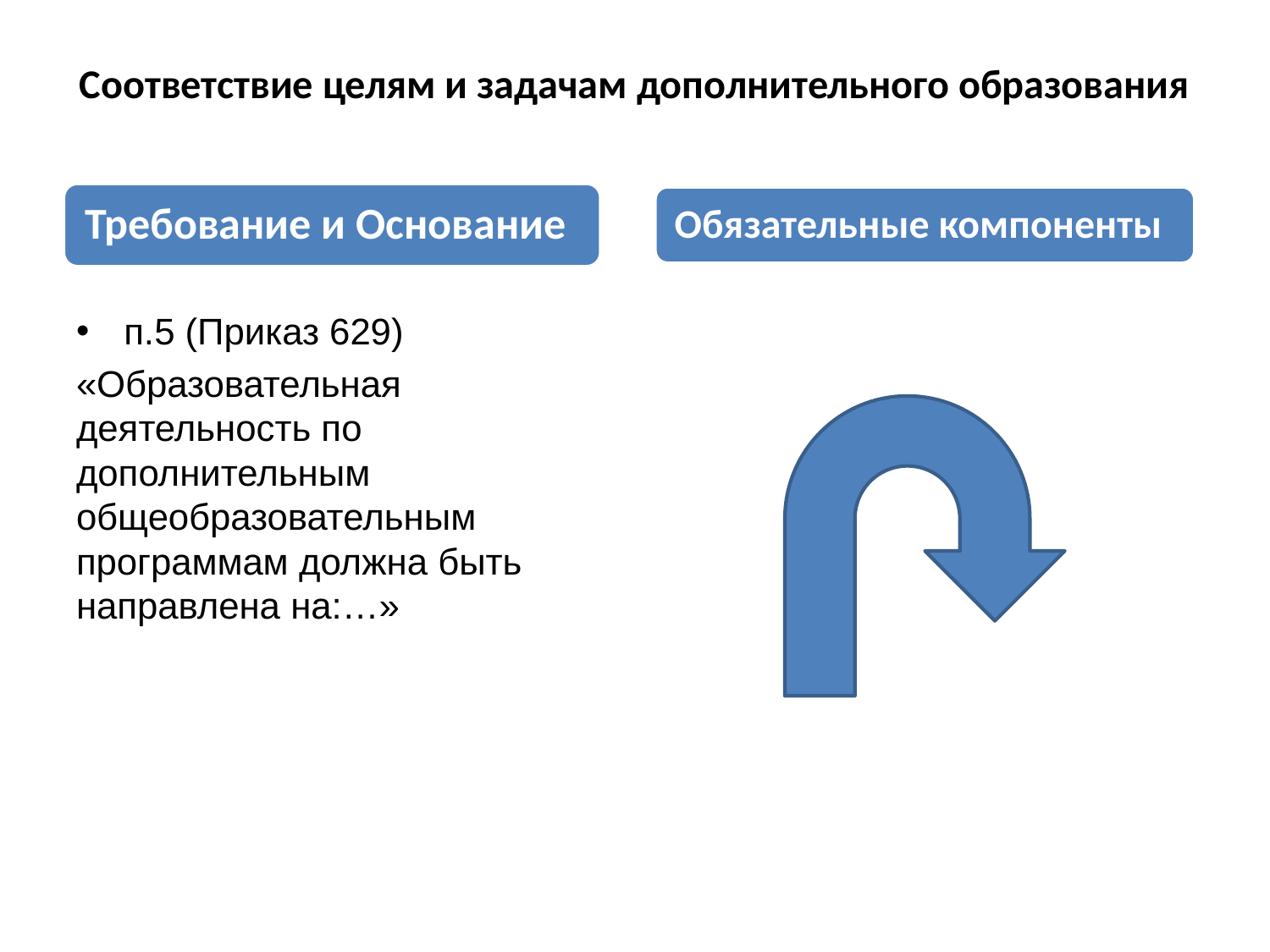

# Соответствие целям и задачам дополнительного образования
Требование и Основание
Обязательные компоненты
п.5 (Приказ 629)
«Образовательная деятельность по дополнительным общеобразовательным программам должна быть направлена на:…»